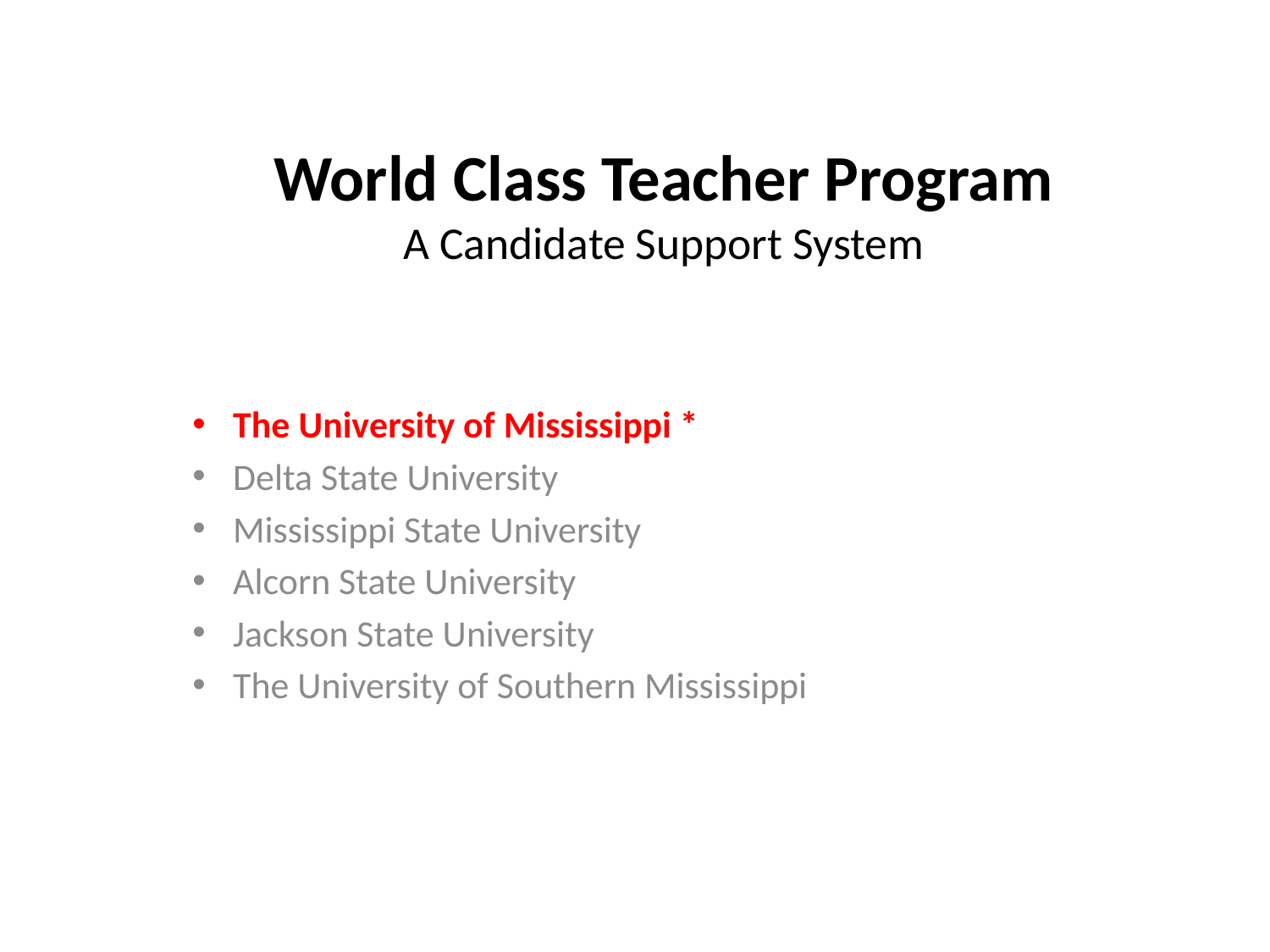

# World Class Teacher Program A Candidate Support System
The University of Mississippi *
Delta State University
Mississippi State University
Alcorn State University
Jackson State University
The University of Southern Mississippi